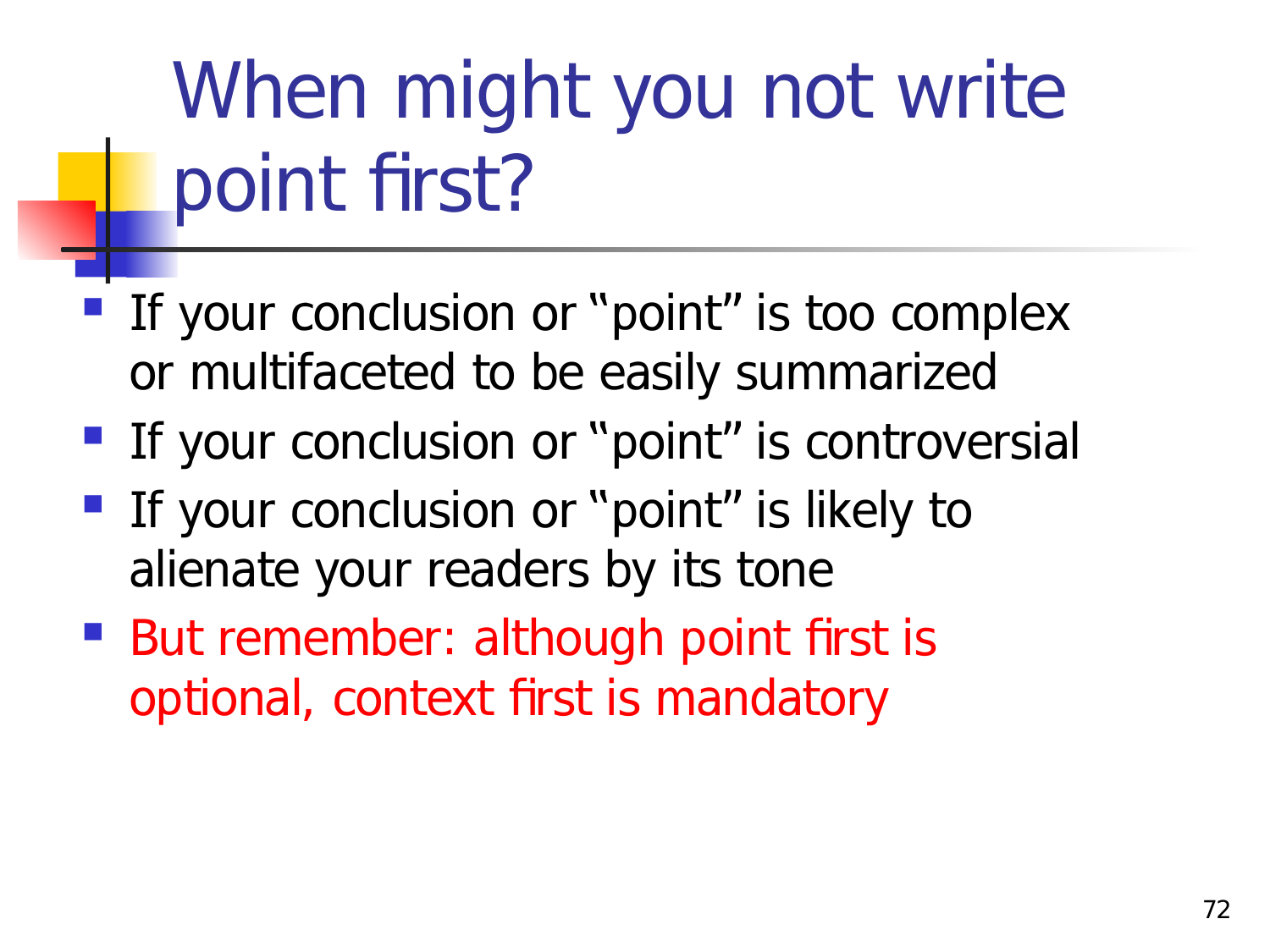

# When might you not write point first?
If your conclusion or “point” is too complex or multifaceted to be easily summarized
If your conclusion or “point” is controversial
If your conclusion or “point” is likely to alienate your readers by its tone
But remember: although point first is optional, context first is mandatory
72